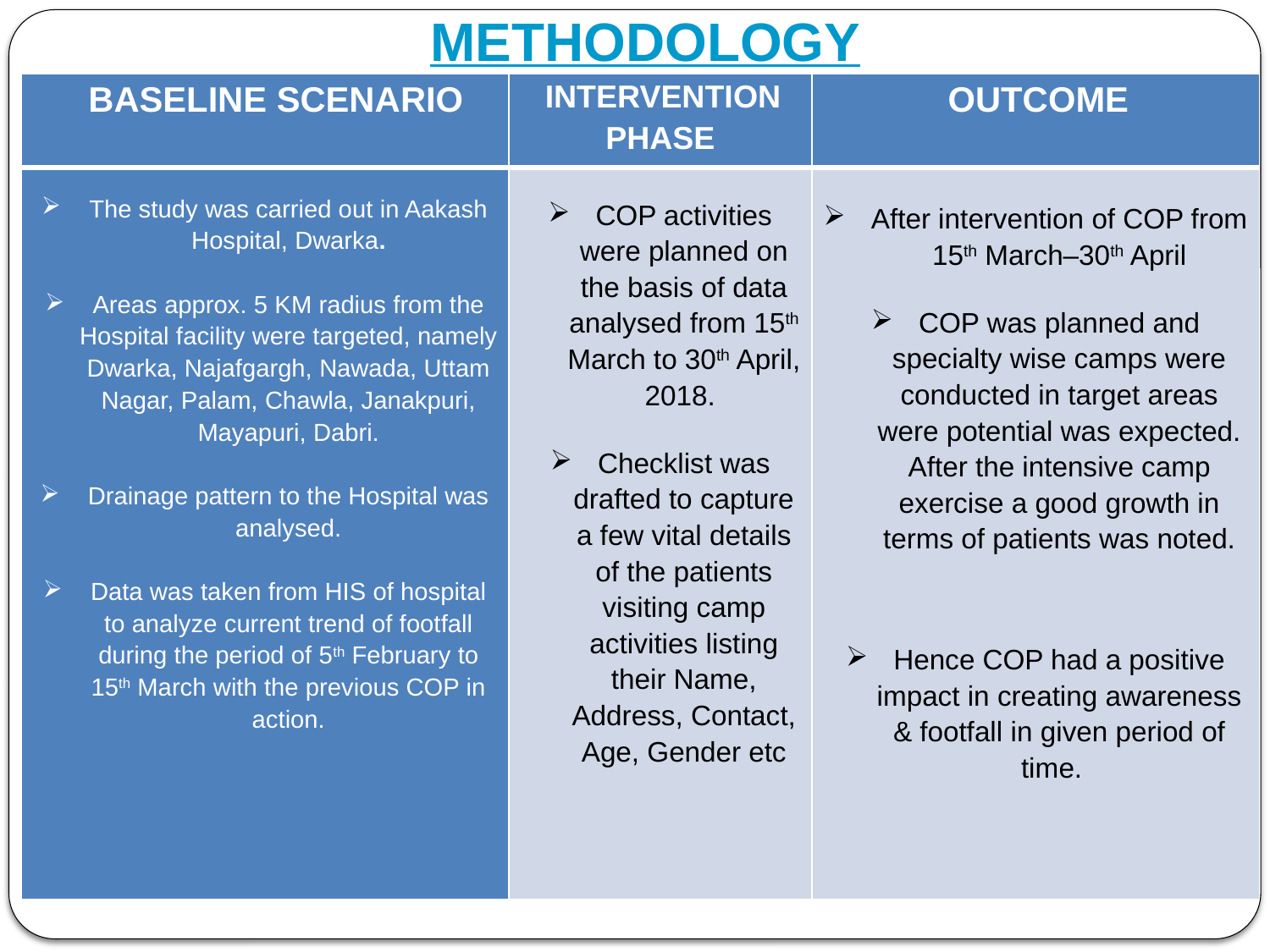

# METHODOLOGY
| BASELINE SCENARIO | INTERVENTION PHASE | OUTCOME |
| --- | --- | --- |
| The study was carried out in Aakash Hospital, Dwarka. Areas approx. 5 KM radius from the Hospital facility were targeted, namely Dwarka, Najafgargh, Nawada, Uttam Nagar, Palam, Chawla, Janakpuri, Mayapuri, Dabri. Drainage pattern to the Hospital was analysed. Data was taken from HIS of hospital to analyze current trend of footfall during the period of 5th February to 15th March with the previous COP in action. | COP activities were planned on the basis of data analysed from 15th March to 30th April, 2018.   Checklist was drafted to capture a few vital details of the patients visiting camp activities listing their Name, Address, Contact, Age, Gender etc | After intervention of COP from 15th March–30th April   COP was planned and specialty wise camps were conducted in target areas were potential was expected. After the intensive camp exercise a good growth in terms of patients was noted.   Hence COP had a positive impact in creating awareness & footfall in given period of time. |